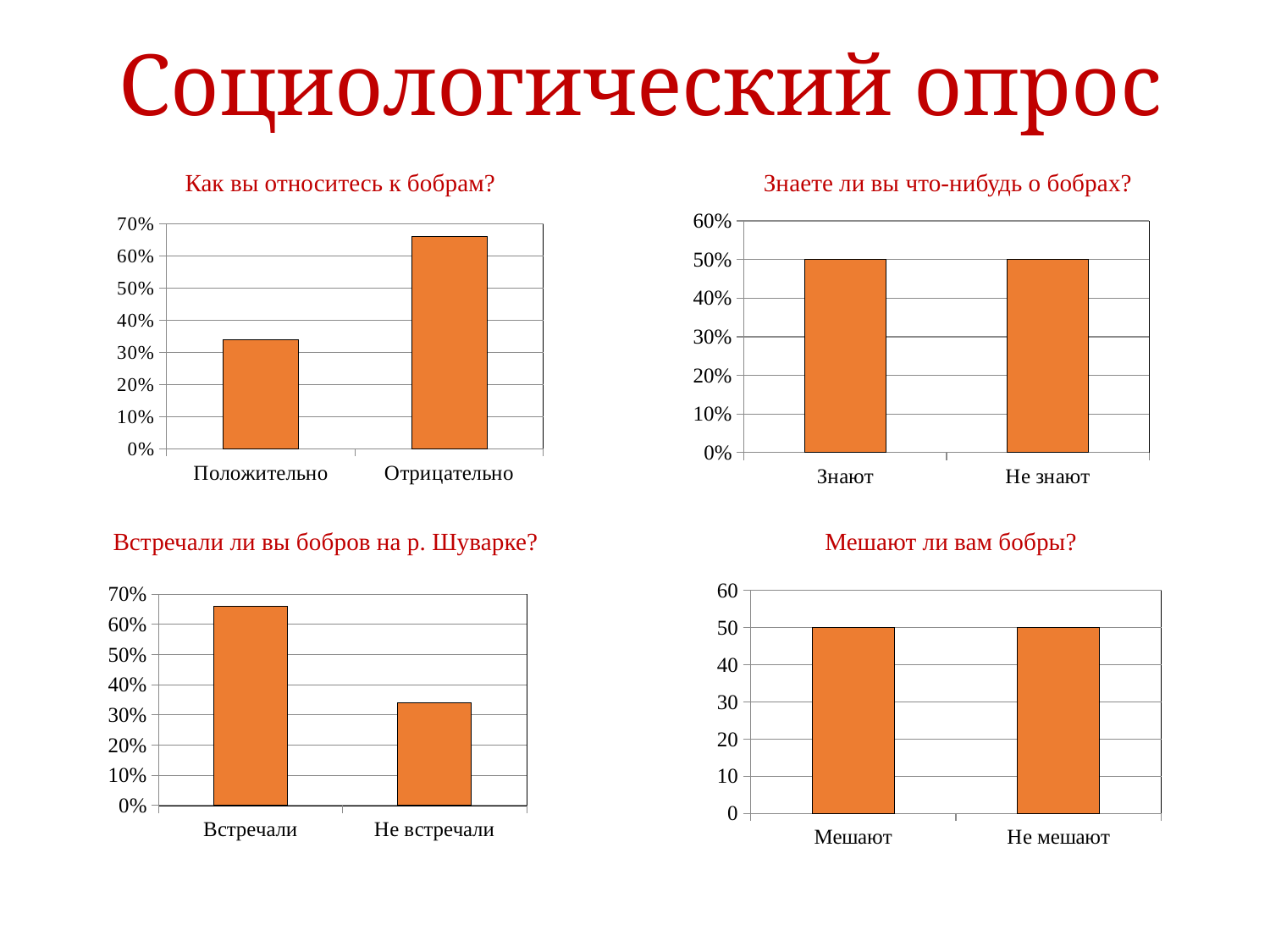

Социологический опрос
Как вы относитесь к бобрам?
Знаете ли вы что-нибудь о бобрах?

### Chart

| Category | Ряд 1 |
|---|---|
| Знают | 0.5 |
| Не знают | 0.5 |

### Chart

| Category | Ряд 1 |
|---|---|
| Положительно | 0.34 |
| Отрицательно | 0.66 |
Встречали ли вы бобров на р. Шуварке?
Мешают ли вам бобры?

### Chart

| Category | Ряд 1 |
|---|---|
| Мешают | 50.0 |
| Не мешают | 50.0 |

### Chart

| Category | Ряд 1 |
|---|---|
| Встречали | 0.66 |
| Не встречали | 0.34 |